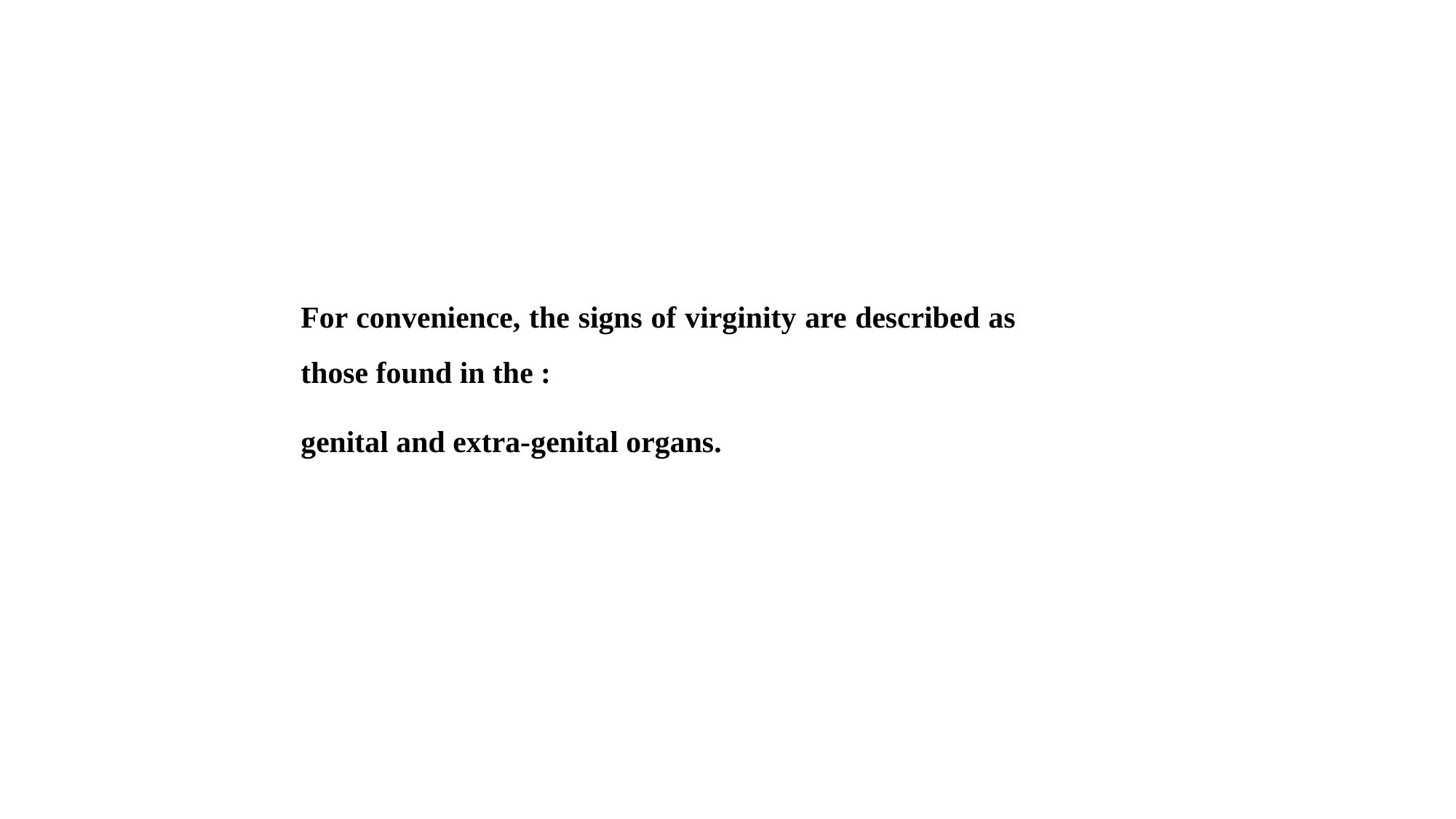

For convenience, the signs of virginity are described as those found in the :
genital and extra-genital organs.

# Signs of virginity